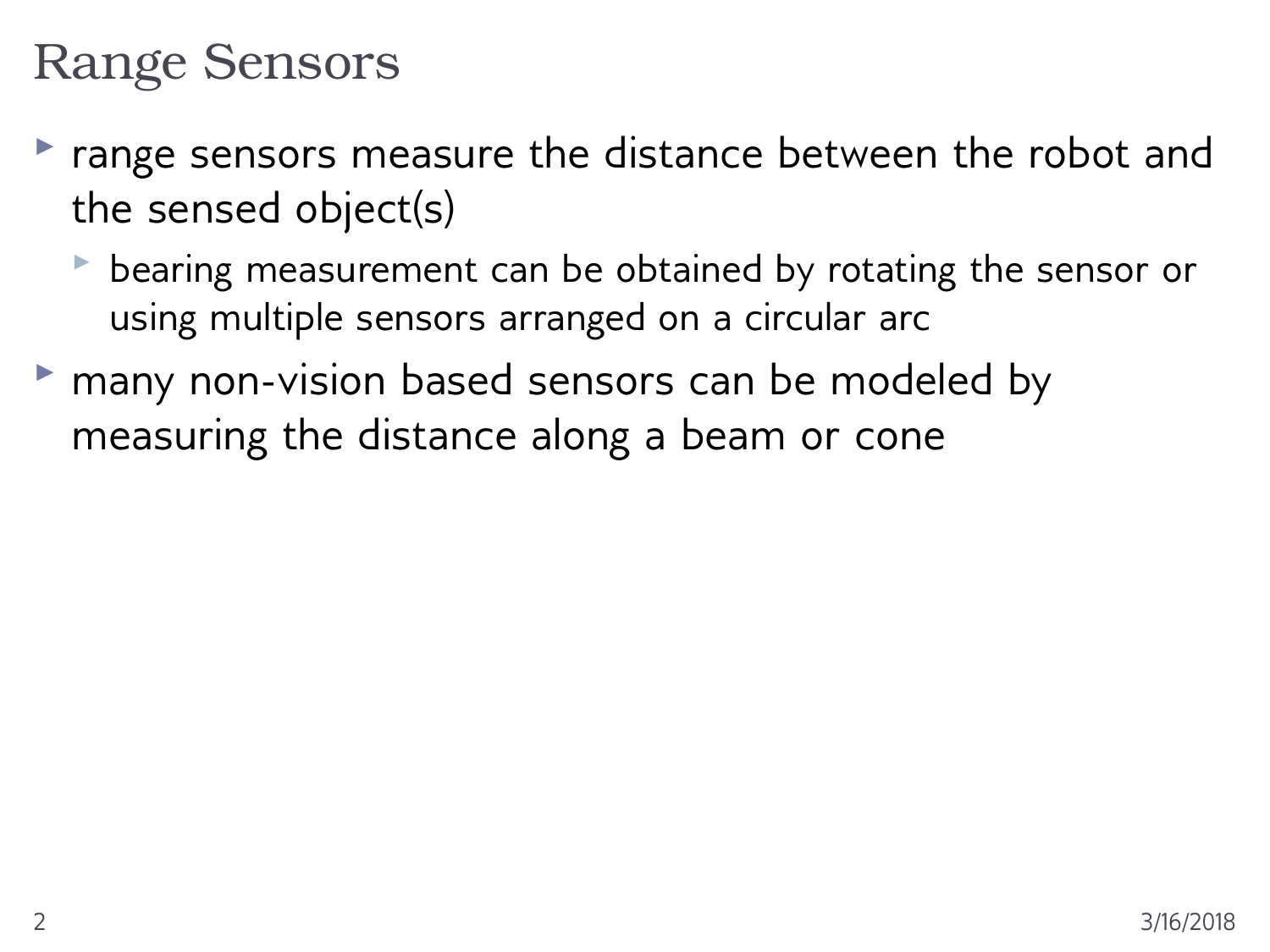

# Range Sensors
range sensors measure the distance between the robot and the sensed object(s)
bearing measurement can be obtained by rotating the sensor or using multiple sensors arranged on a circular arc
many non-vision based sensors can be modeled by measuring the distance along a beam or cone
2

3/16/2018